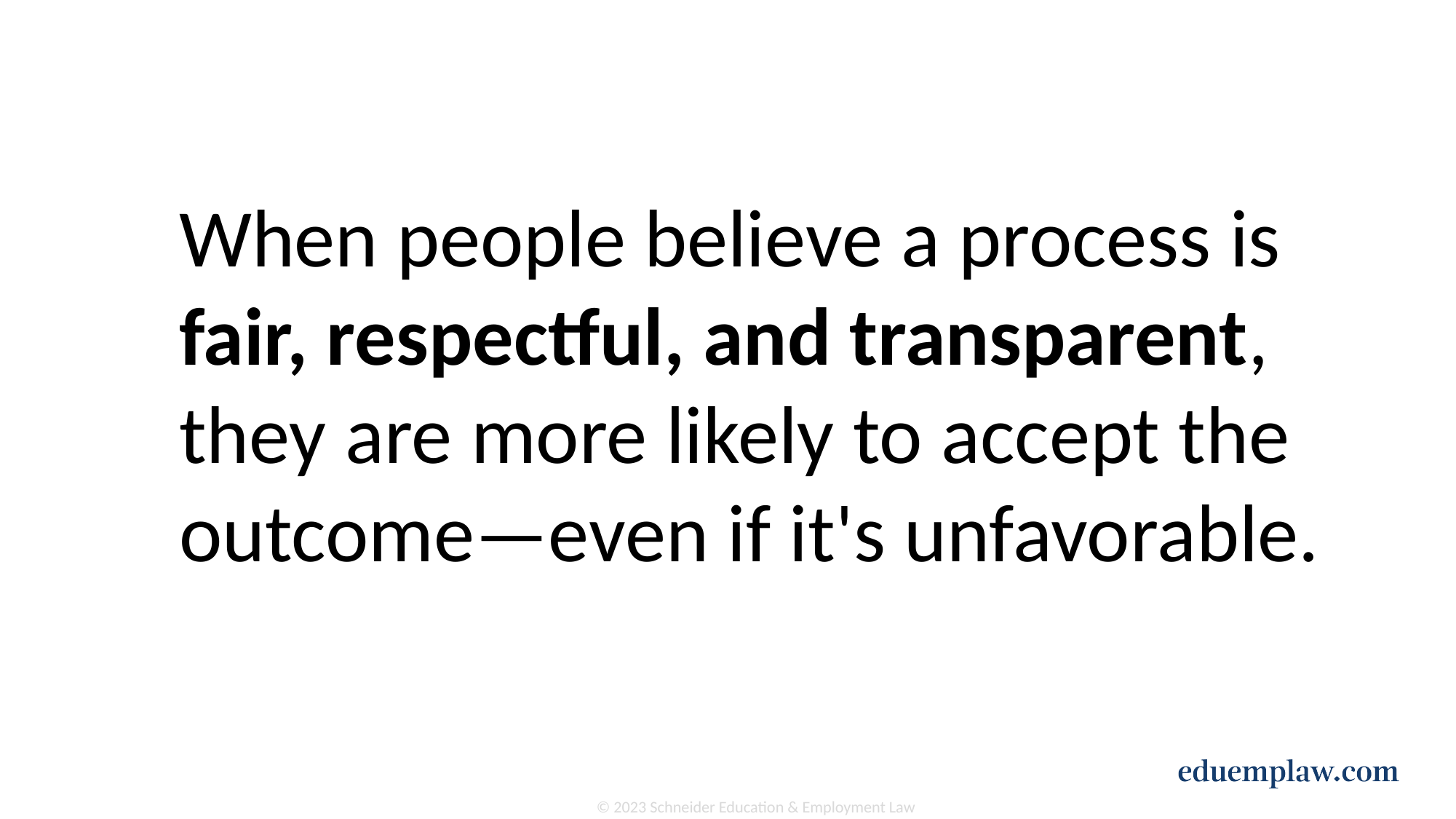

When people believe a process is fair, respectful, and transparent, they are more likely to accept the outcome—even if it's unfavorable.